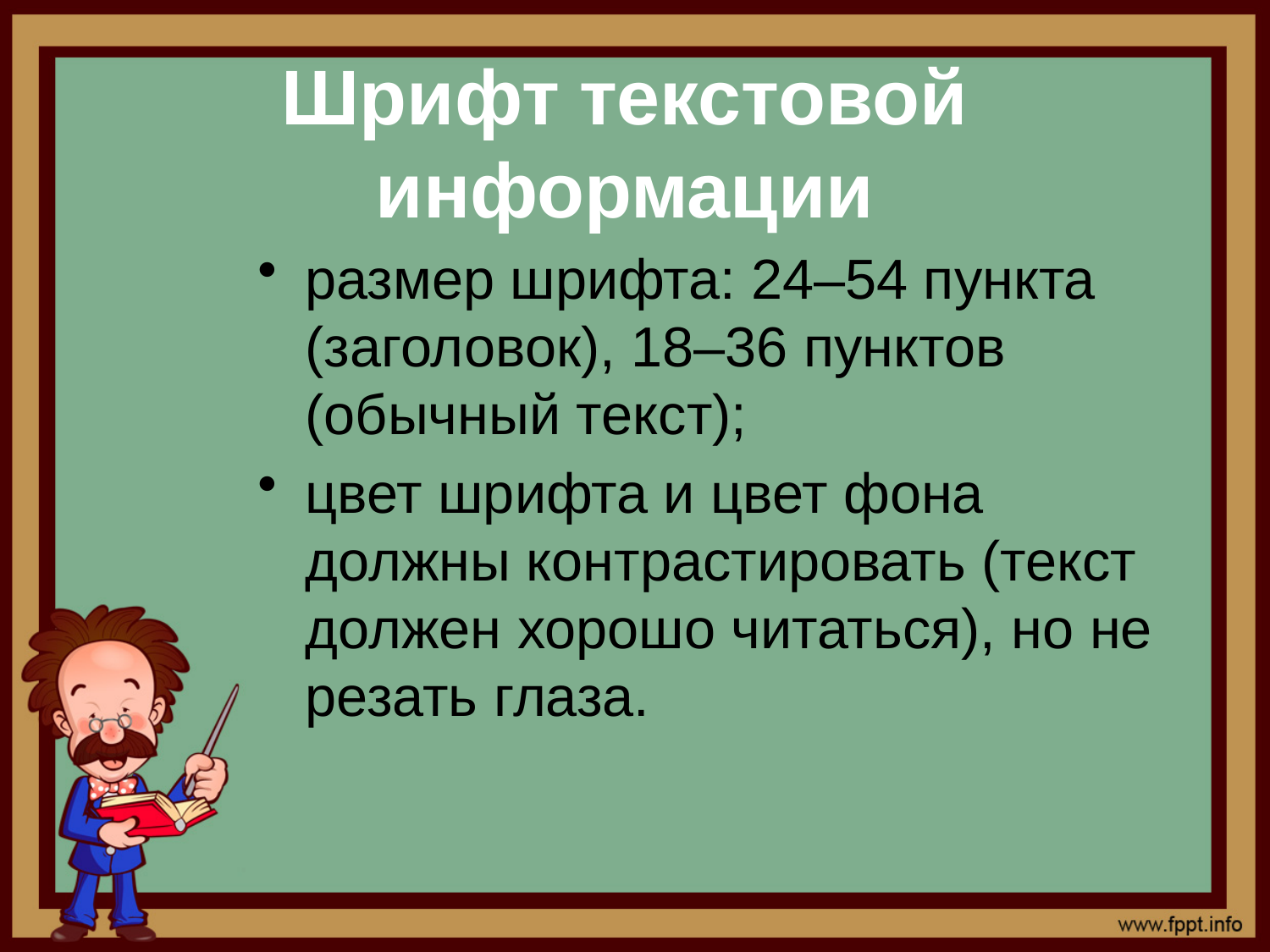

# Шрифт текстовой информации
размер шрифта: 24–54 пункта (заголовок), 18–36 пунктов (обычный текст);
цвет шрифта и цвет фона должны контрастировать (текст должен хорошо читаться), но не резать глаза.